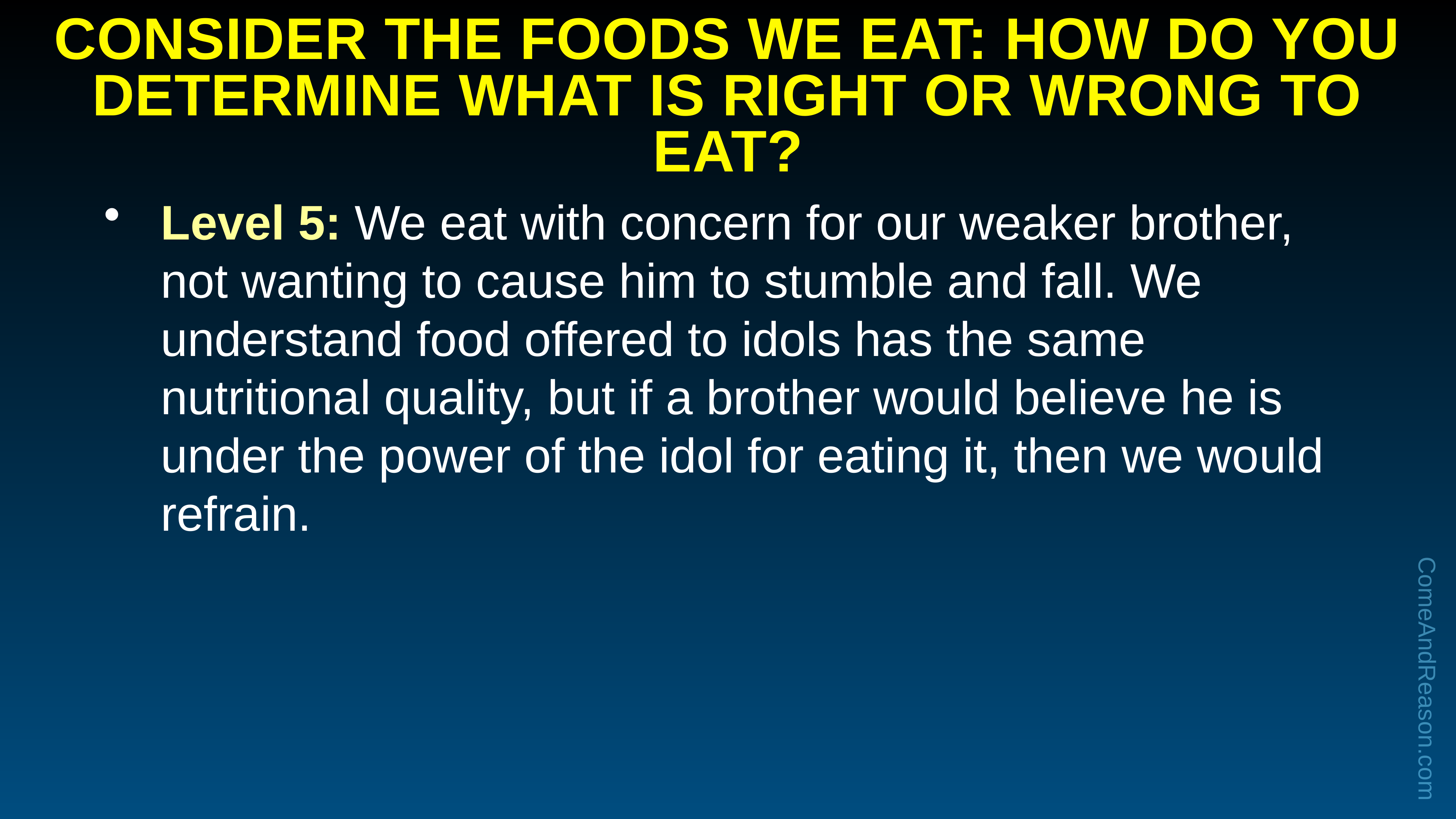

# Consider the Foods We Eat: How do you determine what is right or wrong to eat?
Level 5: We eat with concern for our weaker brother, not wanting to cause him to stumble and fall. We understand food offered to idols has the same nutritional quality, but if a brother would believe he is under the power of the idol for eating it, then we would refrain.